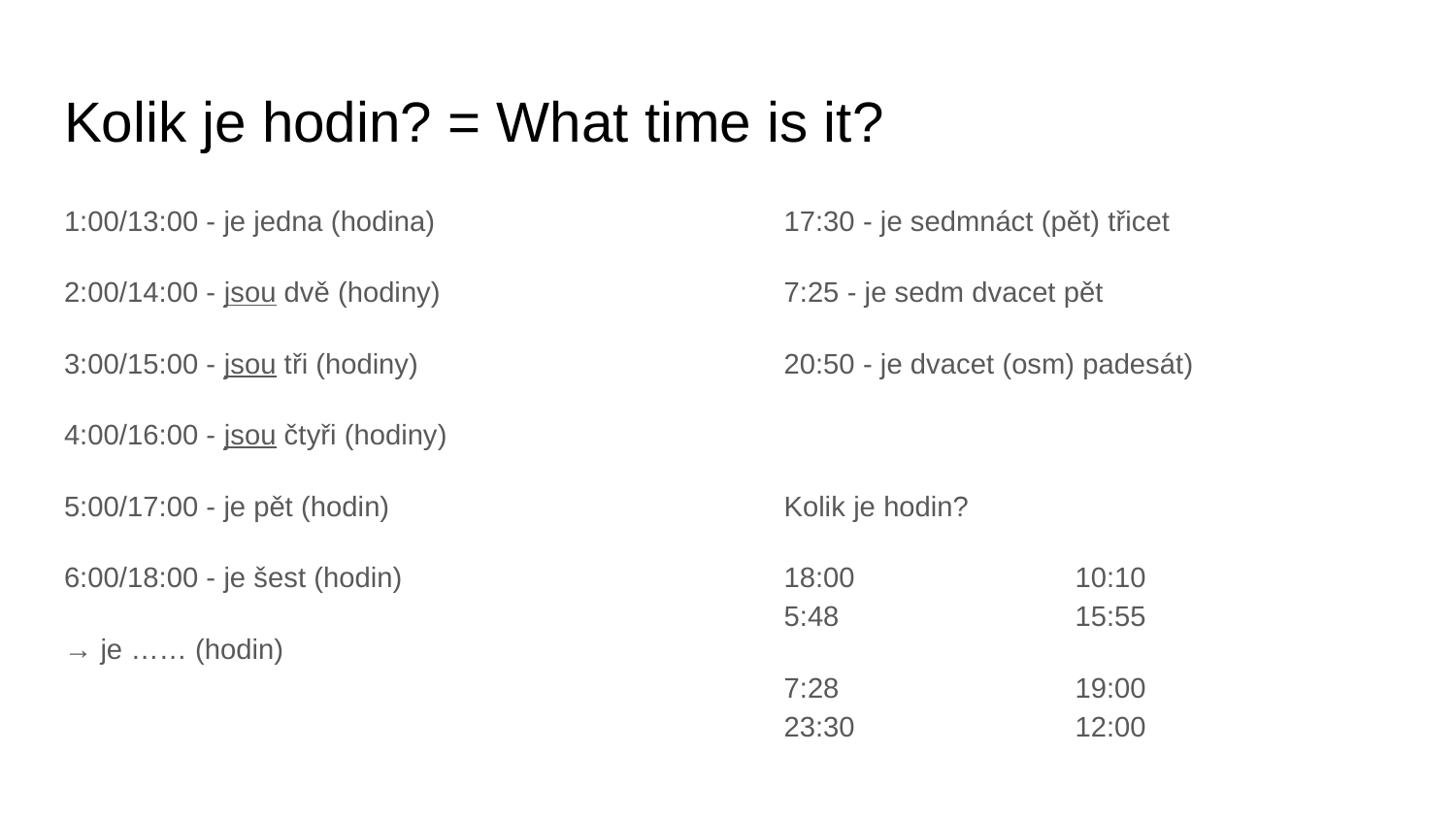

# Kolik je hodin? = What time is it?
1:00/13:00 - je jedna (hodina)
2:00/14:00 - jsou dvě (hodiny)
3:00/15:00 - jsou tři (hodiny)
4:00/16:00 - jsou čtyři (hodiny)
5:00/17:00 - je pět (hodin)
6:00/18:00 - je šest (hodin)
→ je …… (hodin)
17:30 - je sedmnáct (pět) třicet
7:25 - je sedm dvacet pět
20:50 - je dvacet (osm) padesát)

Kolik je hodin?
18:00		10:10		5:48		15:55
7:28		19:00		23:30		12:00